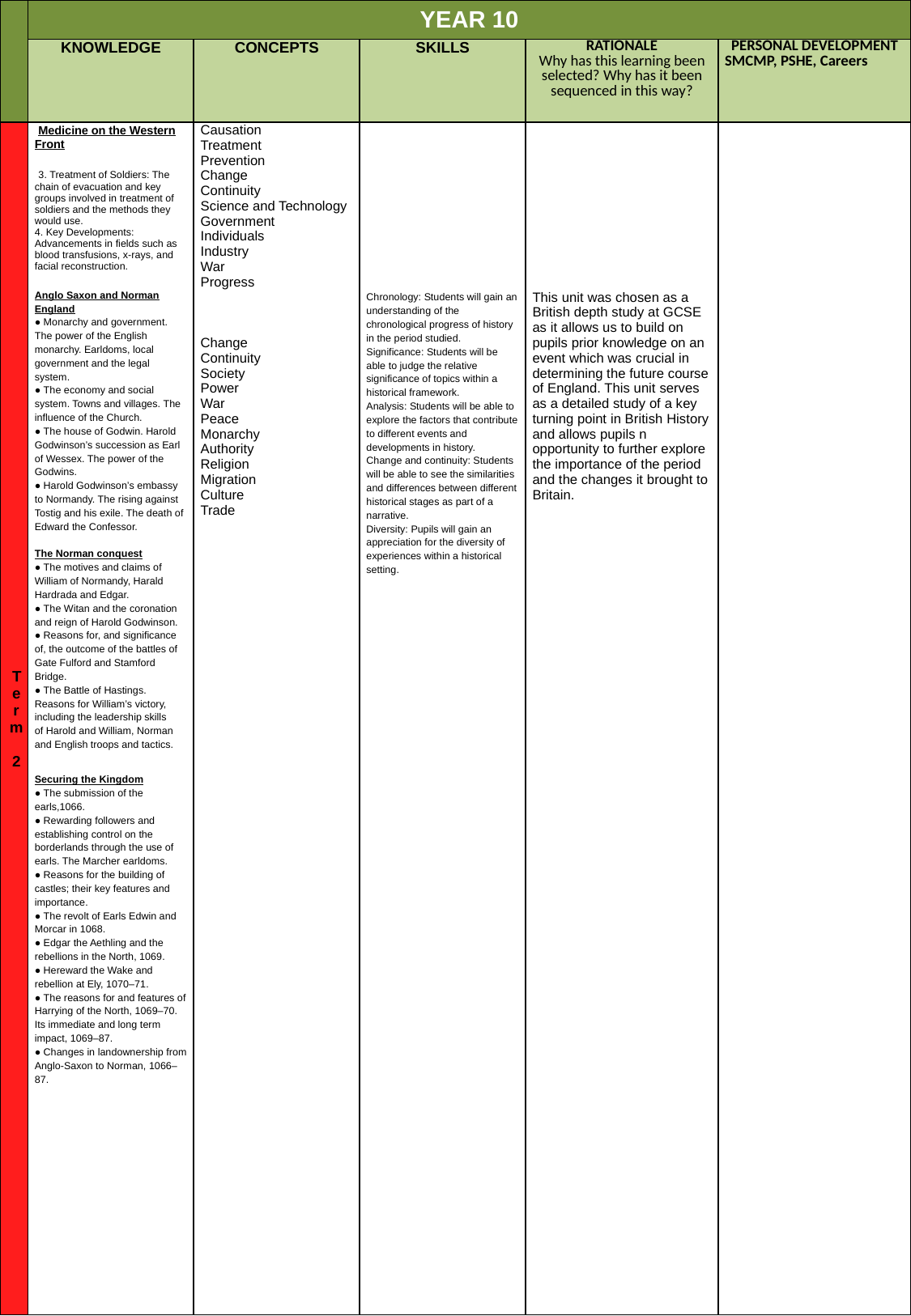

|  | YEAR 10 |  |  |  |  |
| --- | --- | --- | --- | --- | --- |
|  | KNOWLEDGE | CONCEPTS | SKILLS | RATIONALE Why has this learning been selected? Why has it been sequenced in this way? | PERSONAL DEVELOPMENT SMCMP, PSHE, Careers |
| Term 2 | Medicine on the Western Front    3. Treatment of Soldiers: The chain of evacuation and key groups involved in treatment of soldiers and the methods they would use. 4. Key Developments: Advancements in fields such as blood transfusions, x-rays, and facial reconstruction. Anglo Saxon and Norman England ● Monarchy and government. The power of the English monarchy. Earldoms, local government and the legal system. ● The economy and social system. Towns and villages. The influence of the Church. ● The house of Godwin. Harold Godwinson’s succession as Earl of Wessex. The power of the Godwins. ● Harold Godwinson’s embassy to Normandy. The rising against Tostig and his exile. The death of Edward the Confessor. The Norman conquest ● The motives and claims of William of Normandy, Harald Hardrada and Edgar. ● The Witan and the coronation and reign of Harold Godwinson. ● Reasons for, and significance of, the outcome of the battles of Gate Fulford and Stamford Bridge. ● The Battle of Hastings. Reasons for William’s victory, including the leadership skills of Harold and William, Norman and English troops and tactics. Securing the Kingdom ● The submission of the earls,1066. ● Rewarding followers and establishing control on the borderlands through the use of earls. The Marcher earldoms. ● Reasons for the building of castles; their key features and importance. ● The revolt of Earls Edwin and Morcar in 1068. ● Edgar the Aethling and the rebellions in the North, 1069. ● Hereward the Wake and rebellion at Ely, 1070–71. ● The reasons for and features of Harrying of the North, 1069–70. Its immediate and long term impact, 1069–87. ● Changes in landownership from Anglo-Saxon to Norman, 1066– 87. | Causation Treatment Prevention Change Continuity Science and Technology Government Individuals Industry War Progress Change Continuity Society Power War Peace Monarchy Authority Religion Migration Culture Trade | Chronology: Students will gain an understanding of the chronological progress of history in the period studied. Significance: Students will be able to judge the relative significance of topics within a historical framework. Analysis: Students will be able to explore the factors that contribute to different events and developments in history. Change and continuity: Students will be able to see the similarities and differences between different historical stages as part of a narrative. Diversity: Pupils will gain an appreciation for the diversity of experiences within a historical setting. | This unit was chosen as a British depth study at GCSE as it allows us to build on pupils prior knowledge on an event which was crucial in determining the future course of England. This unit serves as a detailed study of a key turning point in British History and allows pupils n opportunity to further explore the importance of the period and the changes it brought to Britain. |  |